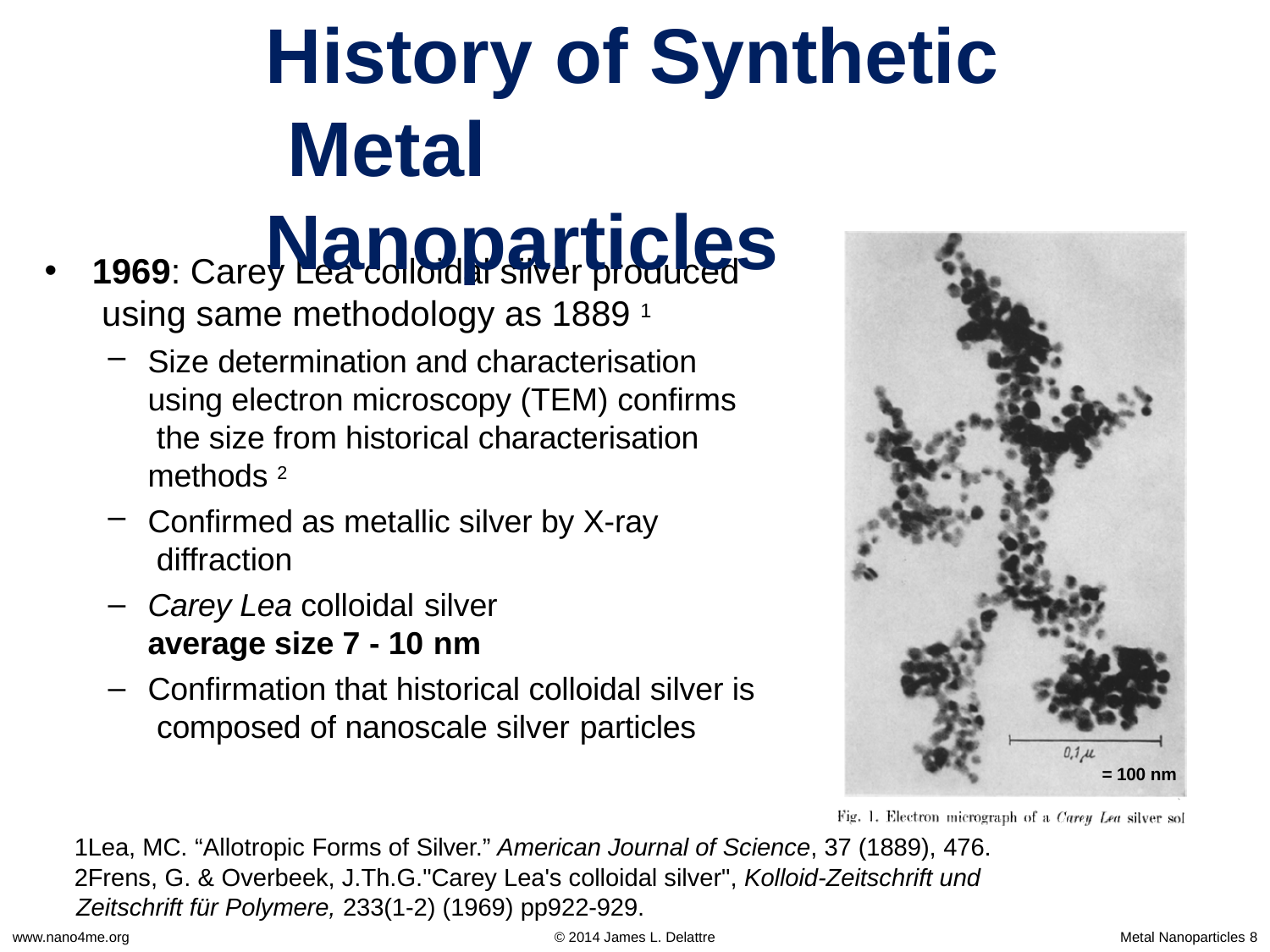

# History of Synthetic  Metal Nanoparticles

1969: Carey Lea colloidal silver produced  using same methodology as 1889 1
Size determination and characterisation  using electron microscopy (TEM) confirms  the size from historical characterisation  methods 2
Confirmed as metallic silver by X-ray  diffraction
Carey Lea colloidal silver
average size 7 - 10 nm
Confirmation that historical colloidal silver is  composed of nanoscale silver particles
= 100 nm

Lea, MC. “Allotropic Forms of Silver.” American Journal of Science, 37 (1889), 476.
Frens, G. & Overbeek, J.Th.G."Carey Lea's colloidal silver", Kolloid-Zeitschrift und  Zeitschrift für Polymere, 233(1-2) (1969) pp922-929.